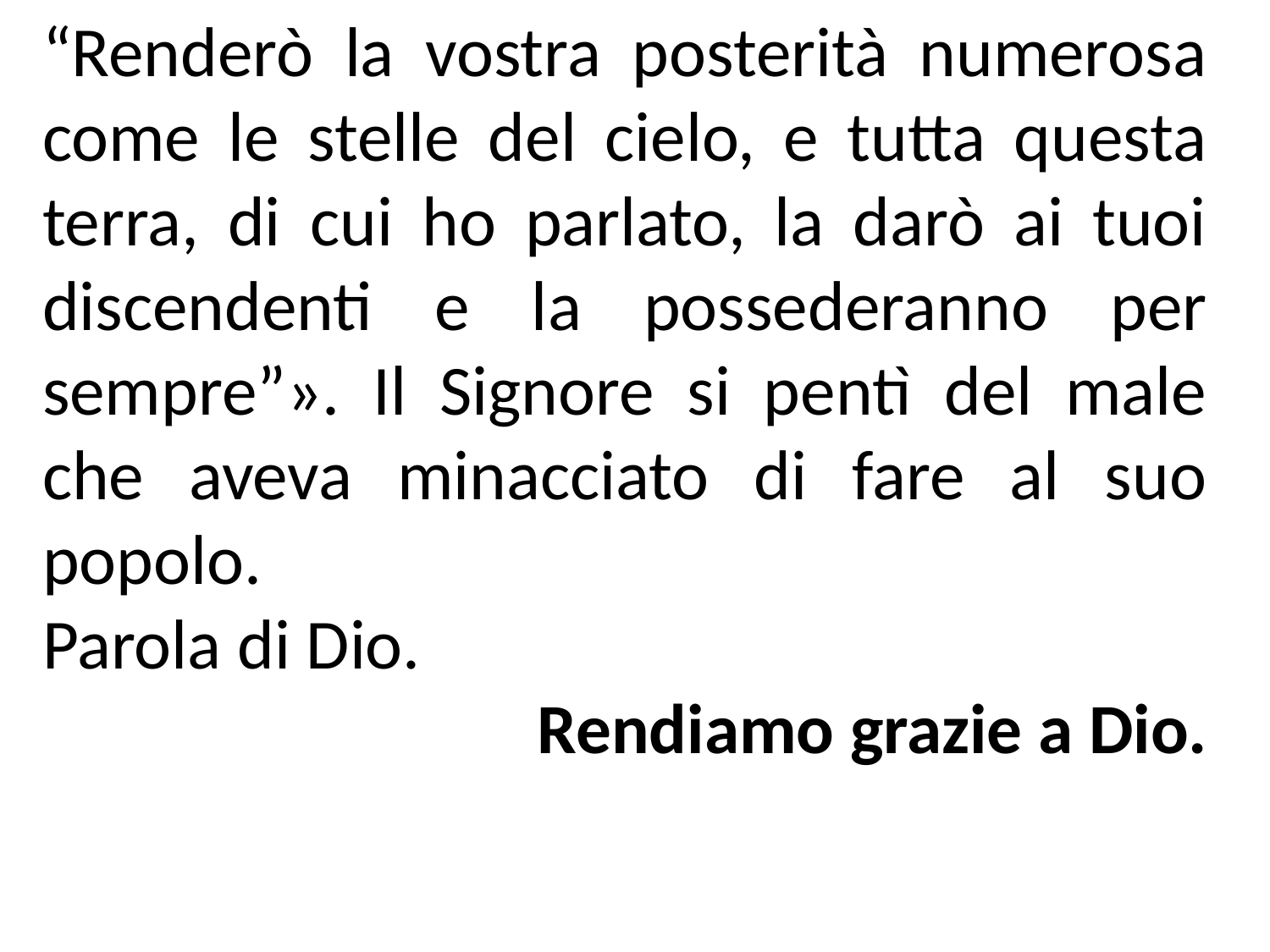

“Renderò la vostra posterità numerosa come le stelle del cielo, e tutta questa terra, di cui ho parlato, la darò ai tuoi discendenti e la possederanno per sempre”». Il Signore si pentì del male che aveva minacciato di fare al suo popolo.
Parola di Dio.
Rendiamo grazie a Dio.